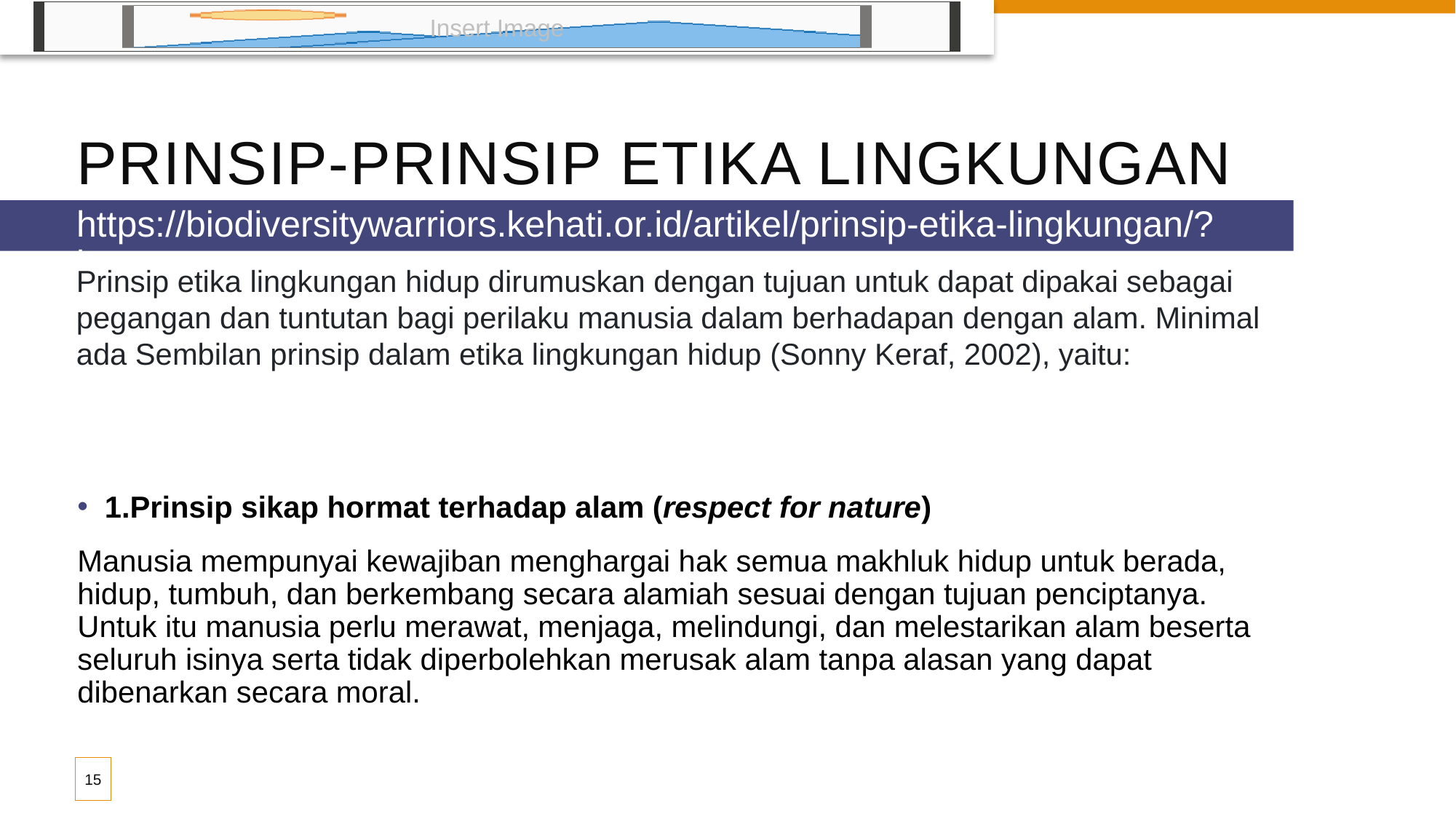

# Prinsip-prinsip etika lingkungan
https://biodiversitywarriors.kehati.or.id/artikel/prinsip-etika-lingkungan/?lang=en
Prinsip etika lingkungan hidup dirumuskan dengan tujuan untuk dapat dipakai sebagai pegangan dan tuntutan bagi perilaku manusia dalam berhadapan dengan alam. Minimal ada Sembilan prinsip dalam etika lingkungan hidup (Sonny Keraf, 2002), yaitu:

1.Prinsip sikap hormat terhadap alam (respect for nature)
Manusia mempunyai kewajiban menghargai hak semua makhluk hidup untuk berada, hidup, tumbuh, dan berkembang secara alamiah sesuai dengan tujuan penciptanya. Untuk itu manusia perlu merawat, menjaga, melindungi, dan melestarikan alam beserta seluruh isinya serta tidak diperbolehkan merusak alam tanpa alasan yang dapat dibenarkan secara moral.

15